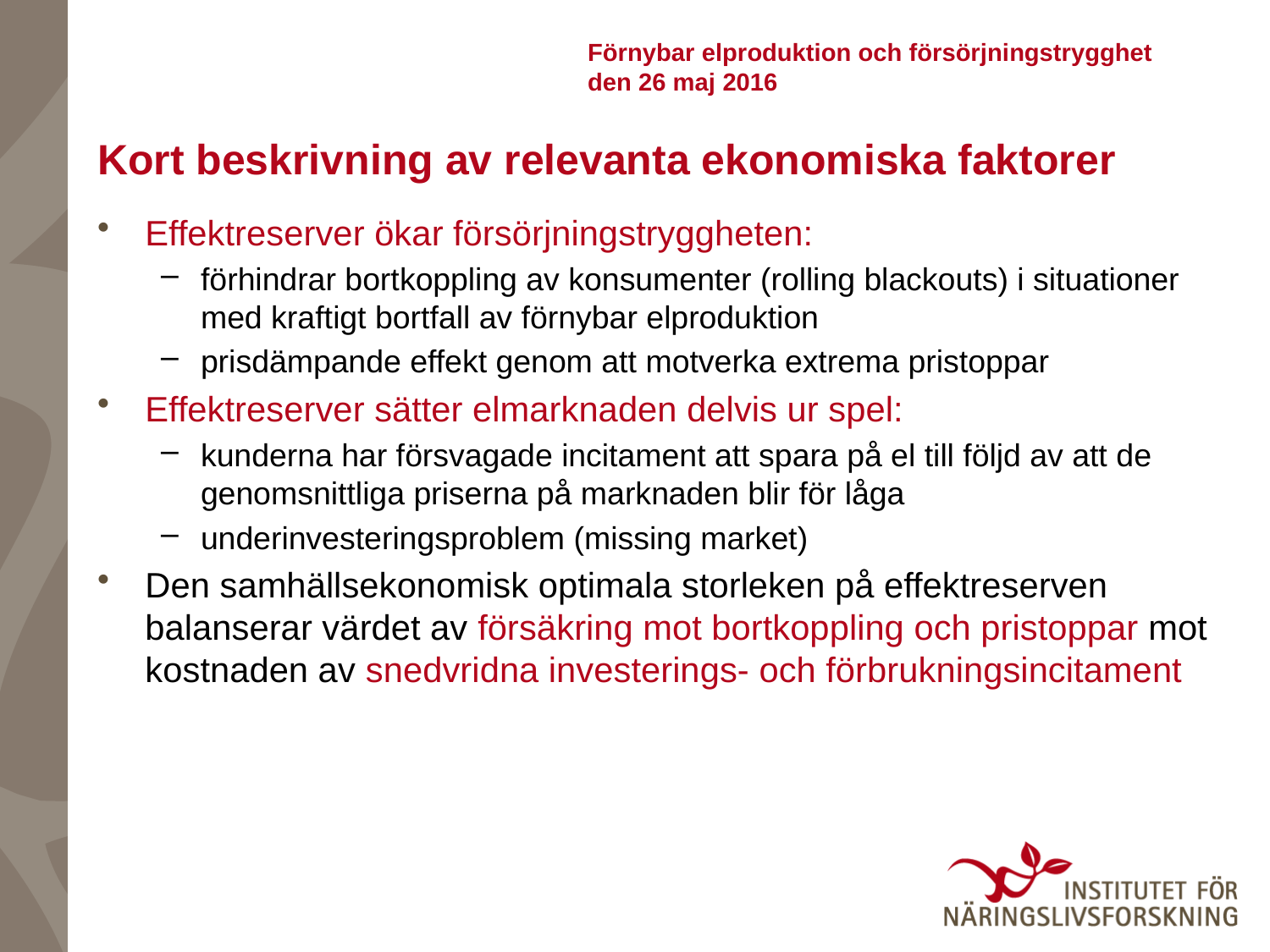

# Förnybar elproduktion och försörjningstrygghet den 26 maj 2016
Kort beskrivning av relevanta ekonomiska faktorer

Effektreserver ökar försörjningstryggheten:
förhindrar bortkoppling av konsumenter (rolling blackouts) i situationer med kraftigt bortfall av förnybar elproduktion
prisdämpande effekt genom att motverka extrema pristoppar
Effektreserver sätter elmarknaden delvis ur spel:
kunderna har försvagade incitament att spara på el till följd av att de genomsnittliga priserna på marknaden blir för låga
underinvesteringsproblem (missing market)
Den samhällsekonomisk optimala storleken på effektreserven balanserar värdet av försäkring mot bortkoppling och pristoppar mot kostnaden av snedvridna investerings- och förbrukningsincitament